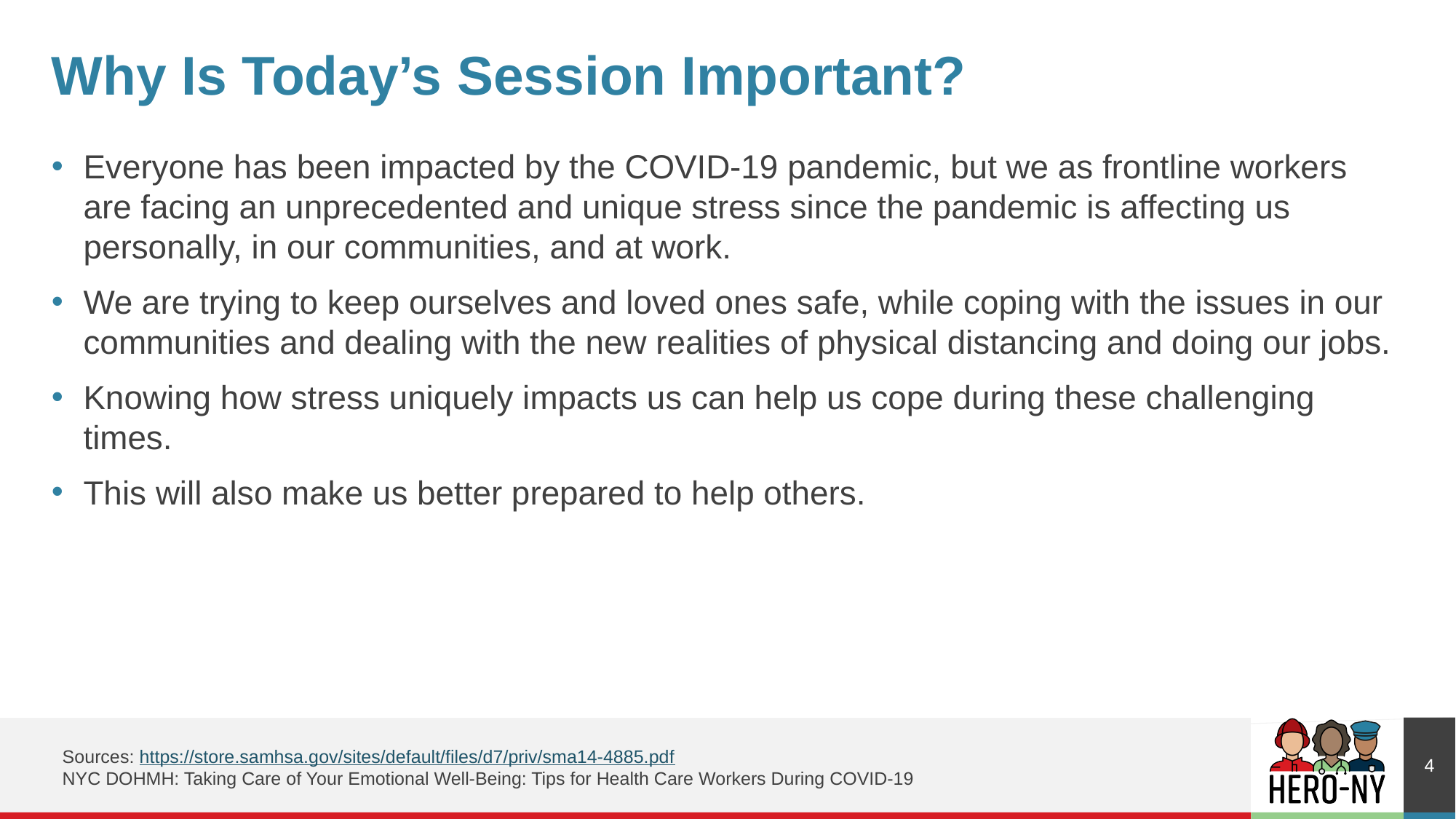

# Why Is Today’s Session Important?
Everyone has been impacted by the COVID-19 pandemic, but we as frontline workers are facing an unprecedented and unique stress since the pandemic is affecting us personally, in our communities, and at work.
We are trying to keep ourselves and loved ones safe, while coping with the issues in our communities and dealing with the new realities of physical distancing and doing our jobs.
Knowing how stress uniquely impacts us can help us cope during these challenging times.
This will also make us better prepared to help others.
4
Sources: https://store.samhsa.gov/sites/default/files/d7/priv/sma14-4885.pdf
NYC DOHMH: Taking Care of Your Emotional Well-Being: Tips for Health Care Workers During COVID-19